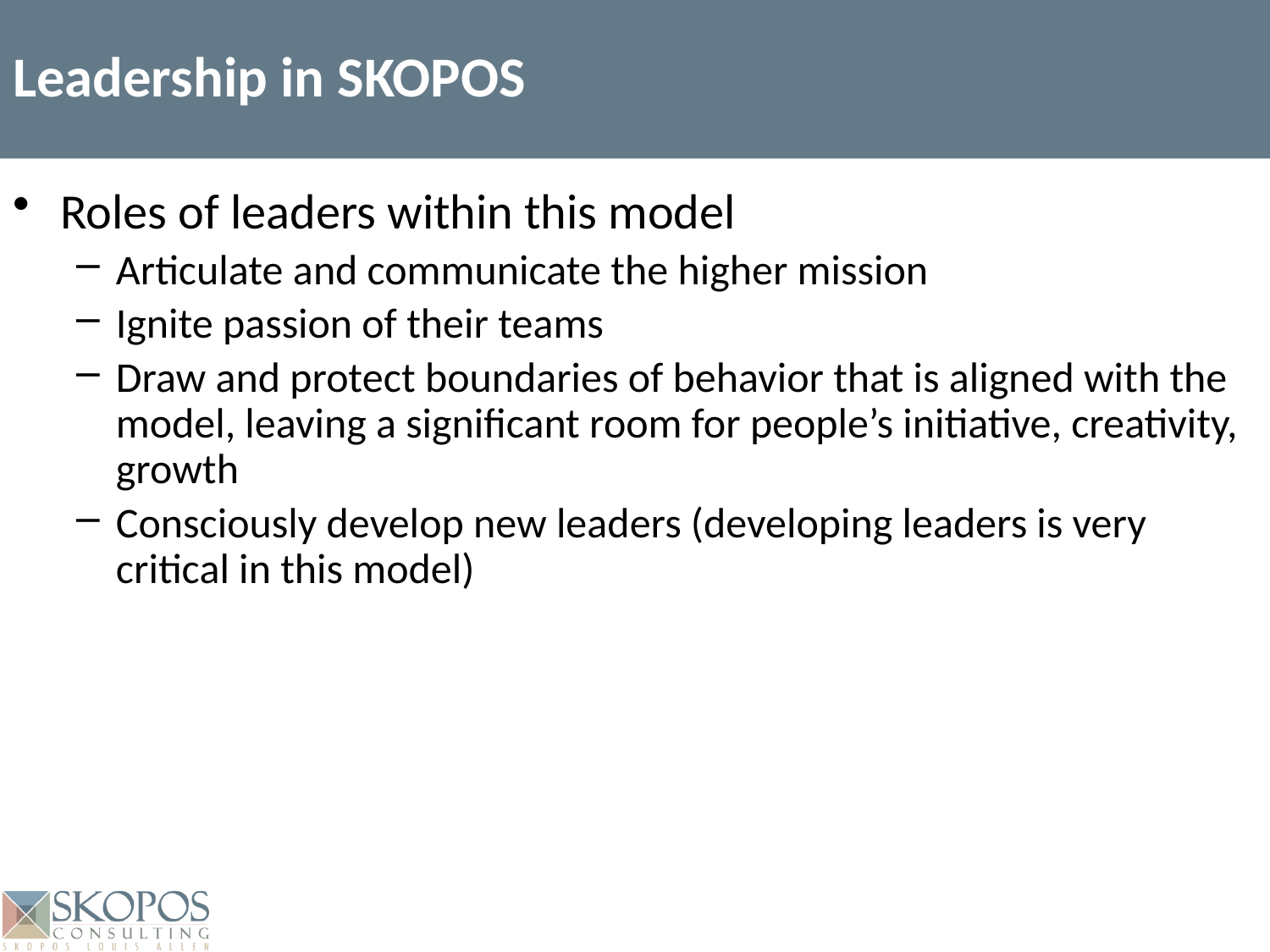

Leadership in SKOPOS
Roles of leaders within this model
Articulate and communicate the higher mission
Ignite passion of their teams
Draw and protect boundaries of behavior that is aligned with the model, leaving a significant room for people’s initiative, creativity, growth
Consciously develop new leaders (developing leaders is very critical in this model)